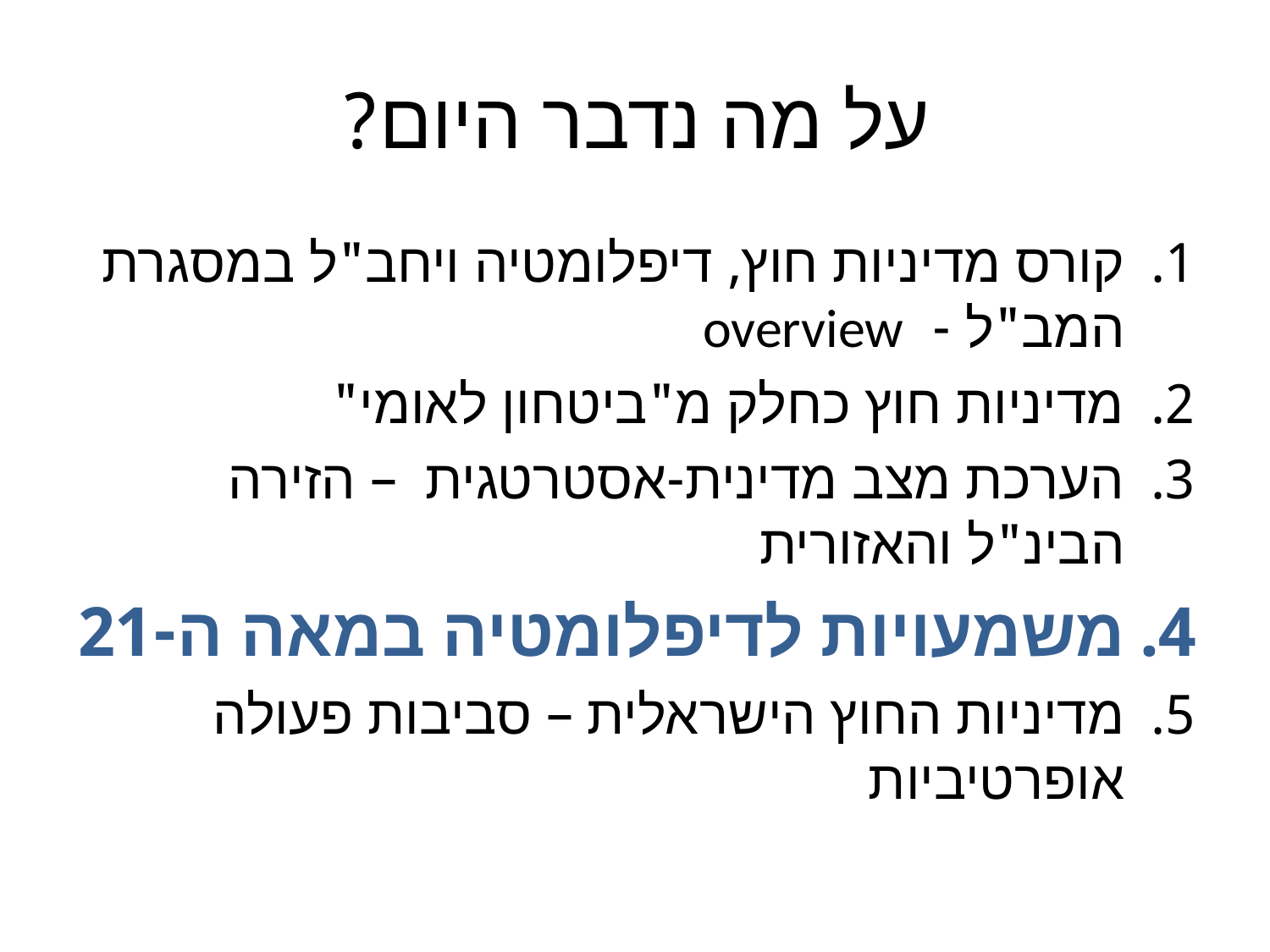

# על מה נדבר היום?
קורס מדיניות חוץ, דיפלומטיה ויחב"ל במסגרת המב"ל -  overview
מדיניות חוץ כחלק מ"ביטחון לאומי"
הערכת מצב מדינית-אסטרטגית  – הזירה הבינ"ל והאזורית
משמעויות לדיפלומטיה במאה ה-21
מדיניות החוץ הישראלית – סביבות פעולה אופרטיביות